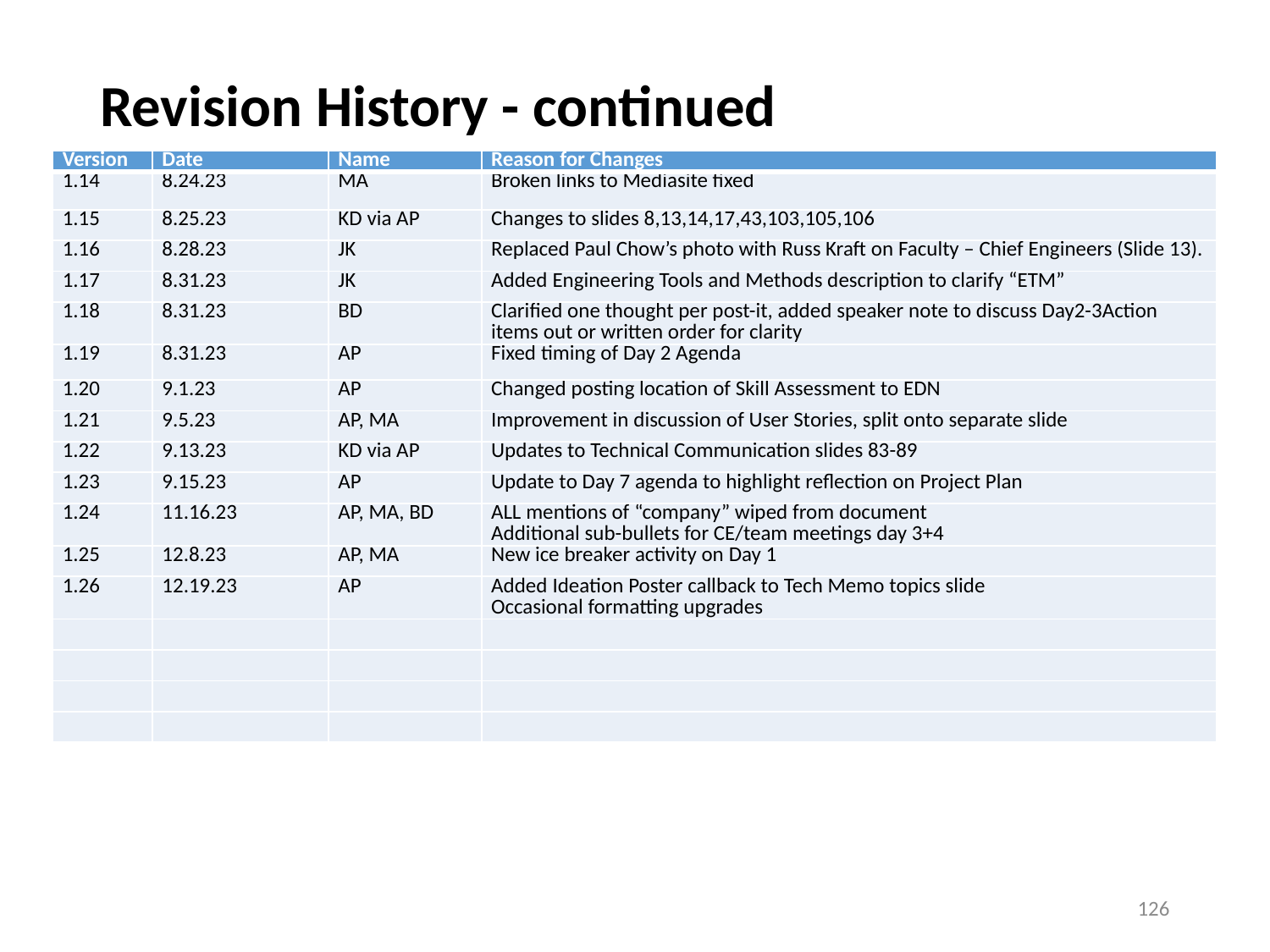

# Revision History - continued
| Version | Date | Name | Reason for Changes |
| --- | --- | --- | --- |
| 1.14 | 8.24.23 | MA | Broken links to Mediasite fixed |
| 1.15 | 8.25.23 | KD via AP | Changes to slides 8,13,14,17,43,103,105,106 |
| 1.16 | 8.28.23 | JK | Replaced Paul Chow’s photo with Russ Kraft on Faculty – Chief Engineers (Slide 13). |
| 1.17 | 8.31.23 | JK | Added Engineering Tools and Methods description to clarify “ETM” |
| 1.18 | 8.31.23 | BD | Clarified one thought per post-it, added speaker note to discuss Day2-3Action items out or written order for clarity |
| 1.19 | 8.31.23 | AP | Fixed timing of Day 2 Agenda |
| 1.20 | 9.1.23 | AP | Changed posting location of Skill Assessment to EDN |
| 1.21 | 9.5.23 | AP, MA | Improvement in discussion of User Stories, split onto separate slide |
| 1.22 | 9.13.23 | KD via AP | Updates to Technical Communication slides 83-89 |
| 1.23 | 9.15.23 | AP | Update to Day 7 agenda to highlight reflection on Project Plan |
| 1.24 | 11.16.23 | AP, MA, BD | ALL mentions of “company” wiped from document Additional sub-bullets for CE/team meetings day 3+4 |
| 1.25 | 12.8.23 | AP, MA | New ice breaker activity on Day 1 |
| 1.26 | 12.19.23 | AP | Added Ideation Poster callback to Tech Memo topics slide Occasional formatting upgrades |
|  |  |  |  |
|  |  |  |  |
|  |  |  |  |
|  |  |  |  |
126